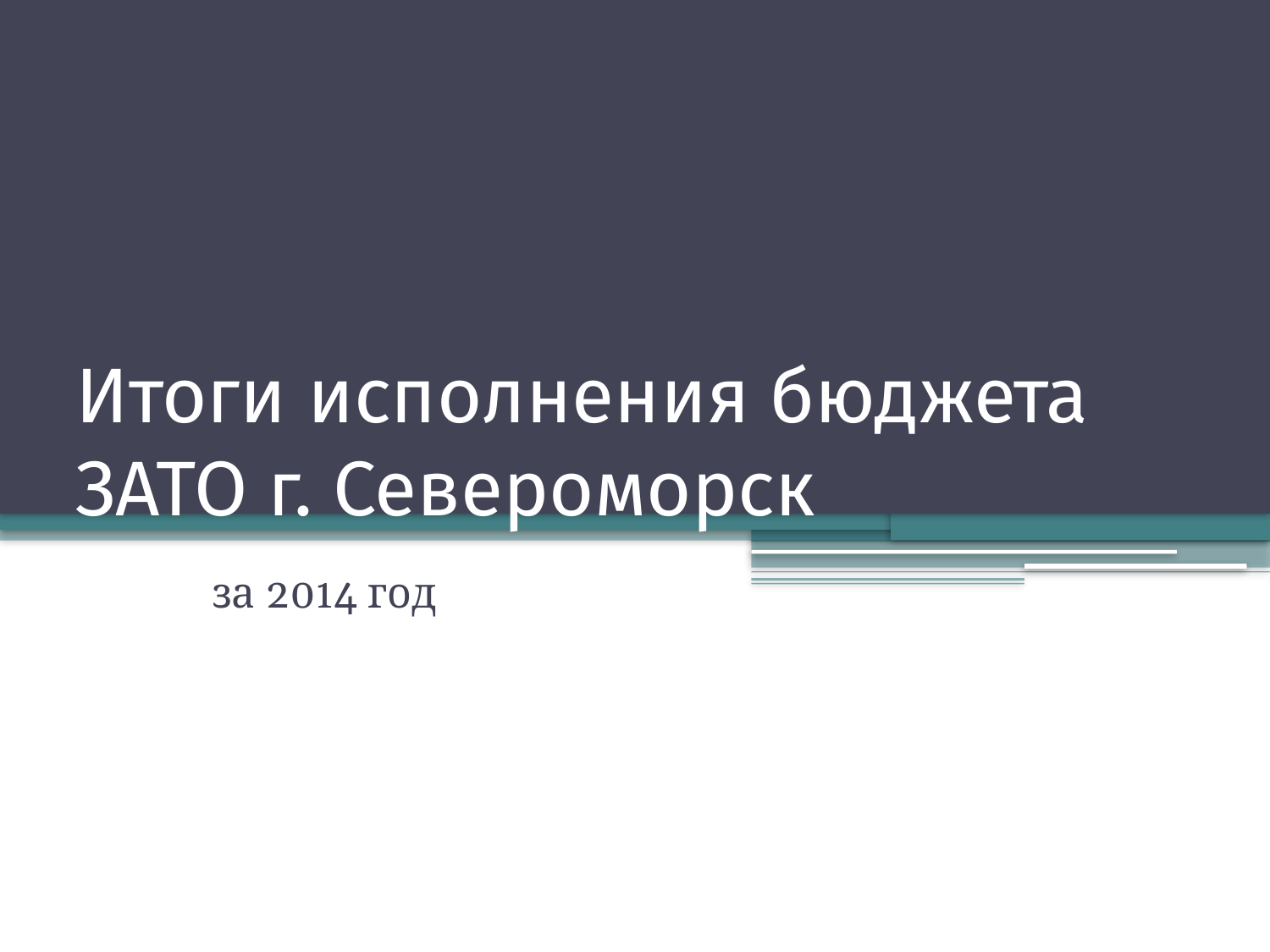

# Итоги исполнения бюджета ЗАТО г. Североморск
за 2014 год